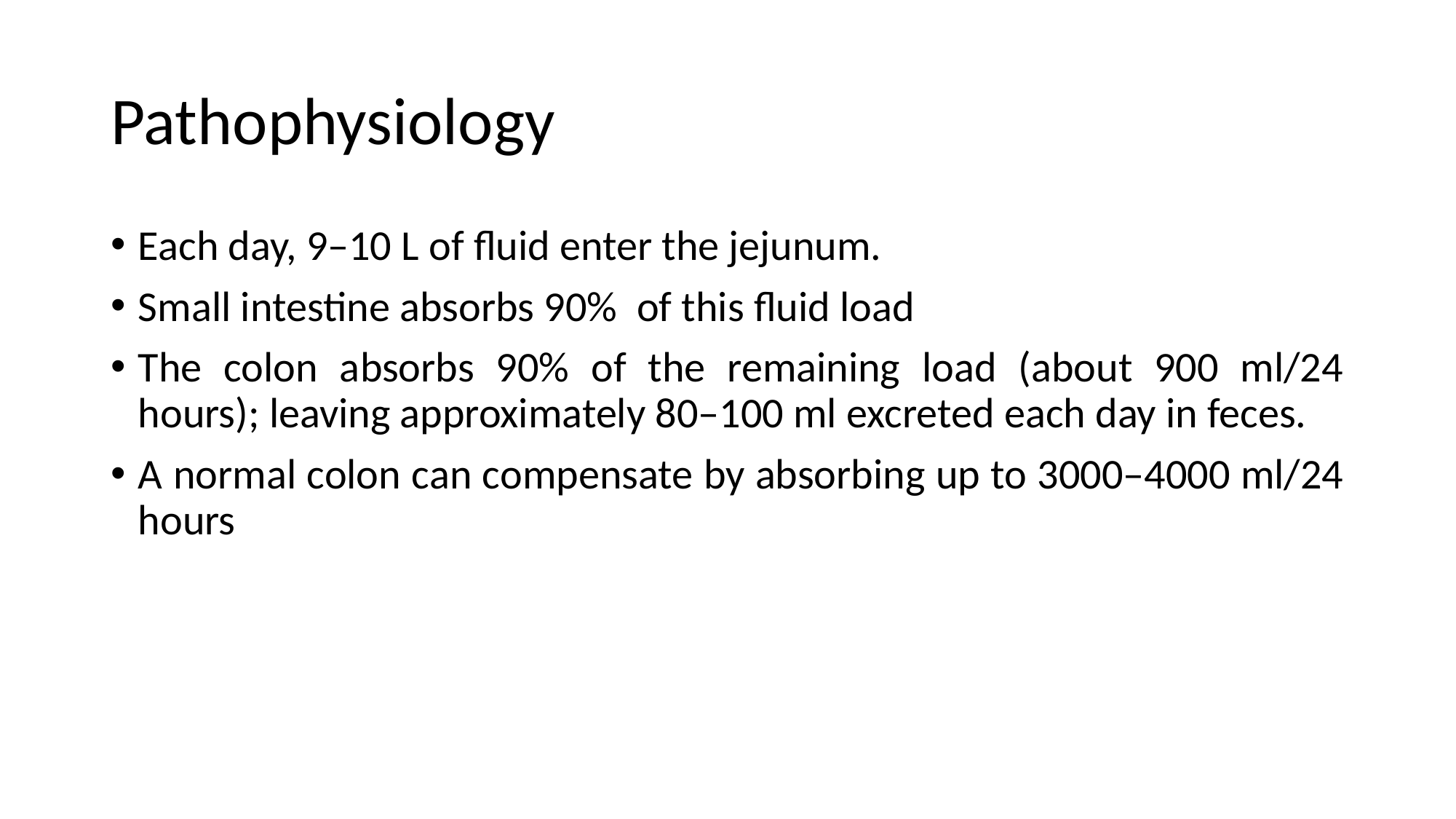

# Pathophysiology
Each day, 9–10 L of fluid enter the jejunum.
Small intestine absorbs 90%  of this fluid load
The colon absorbs 90% of the remaining load (about 900 ml/24 hours); leaving approximately 80–100 ml excreted each day in feces.
A normal colon can compensate by absorbing up to 3000–4000 ml/24 hours